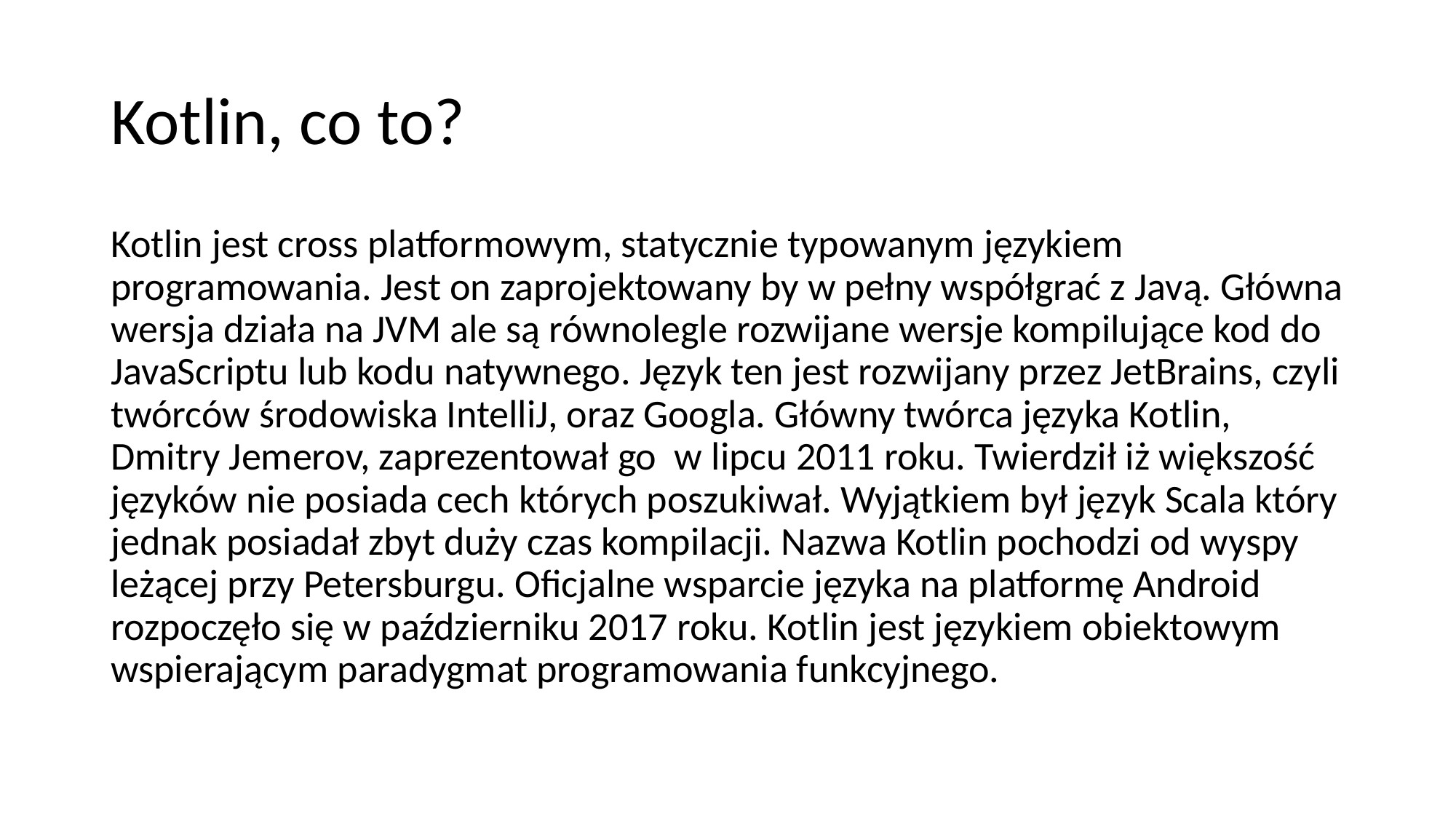

# Kotlin, co to?
Kotlin jest cross platformowym, statycznie typowanym językiem programowania. Jest on zaprojektowany by w pełny współgrać z Javą. Główna wersja działa na JVM ale są równolegle rozwijane wersje kompilujące kod do JavaScriptu lub kodu natywnego. Język ten jest rozwijany przez JetBrains, czyli twórców środowiska IntelliJ, oraz Googla. Główny twórca języka Kotlin, Dmitry Jemerov, zaprezentował go  w lipcu 2011 roku. Twierdził iż większość języków nie posiada cech których poszukiwał. Wyjątkiem był język Scala który jednak posiadał zbyt duży czas kompilacji. Nazwa Kotlin pochodzi od wyspy leżącej przy Petersburgu. Oficjalne wsparcie języka na platformę Android rozpoczęło się w październiku 2017 roku. Kotlin jest językiem obiektowym wspierającym paradygmat programowania funkcyjnego.